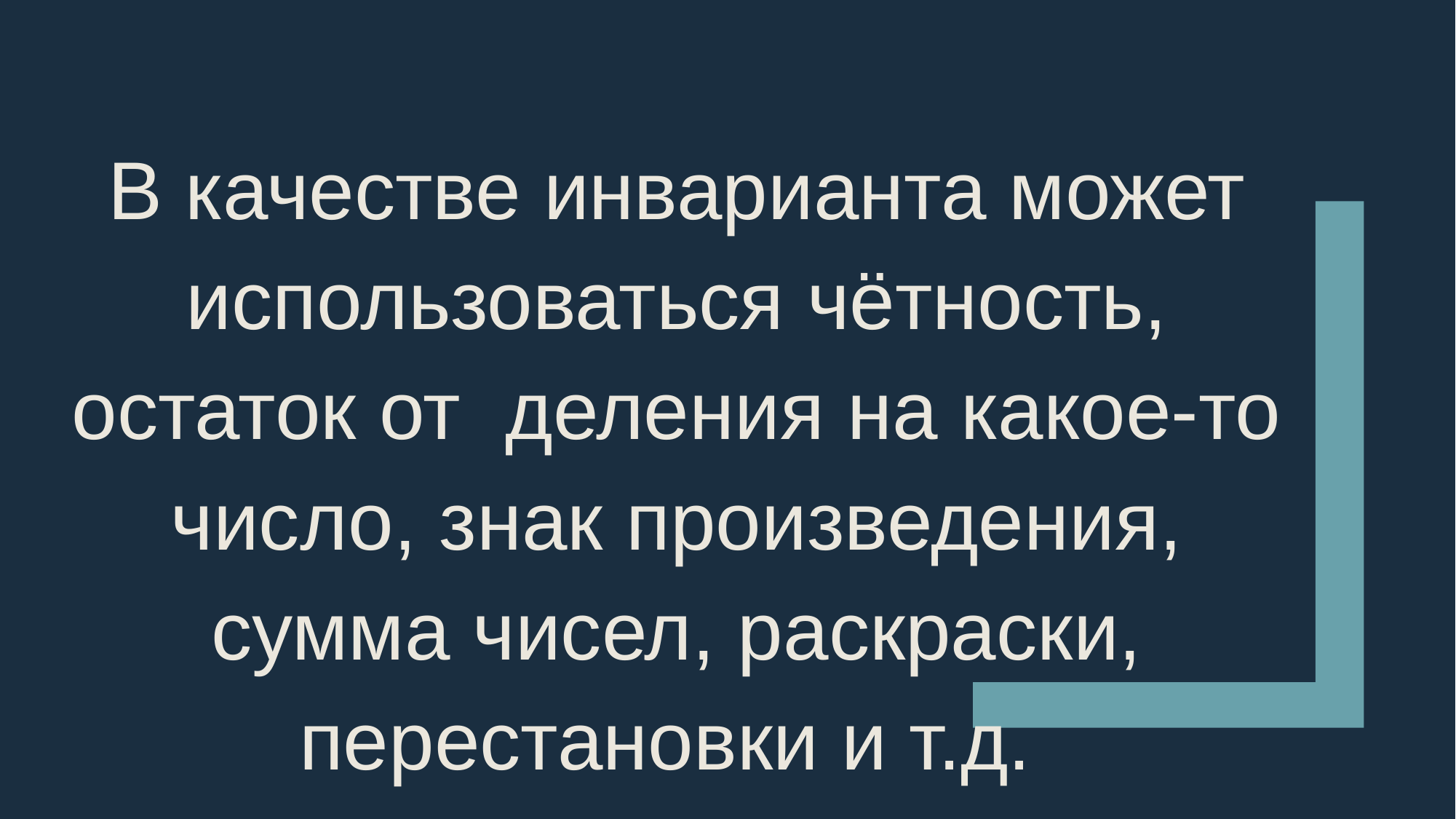

В качестве инварианта может использоваться чётность, остаток от  деления на какое-то число, знак произведения, сумма чисел, раскраски, перестановки и т.д.
#